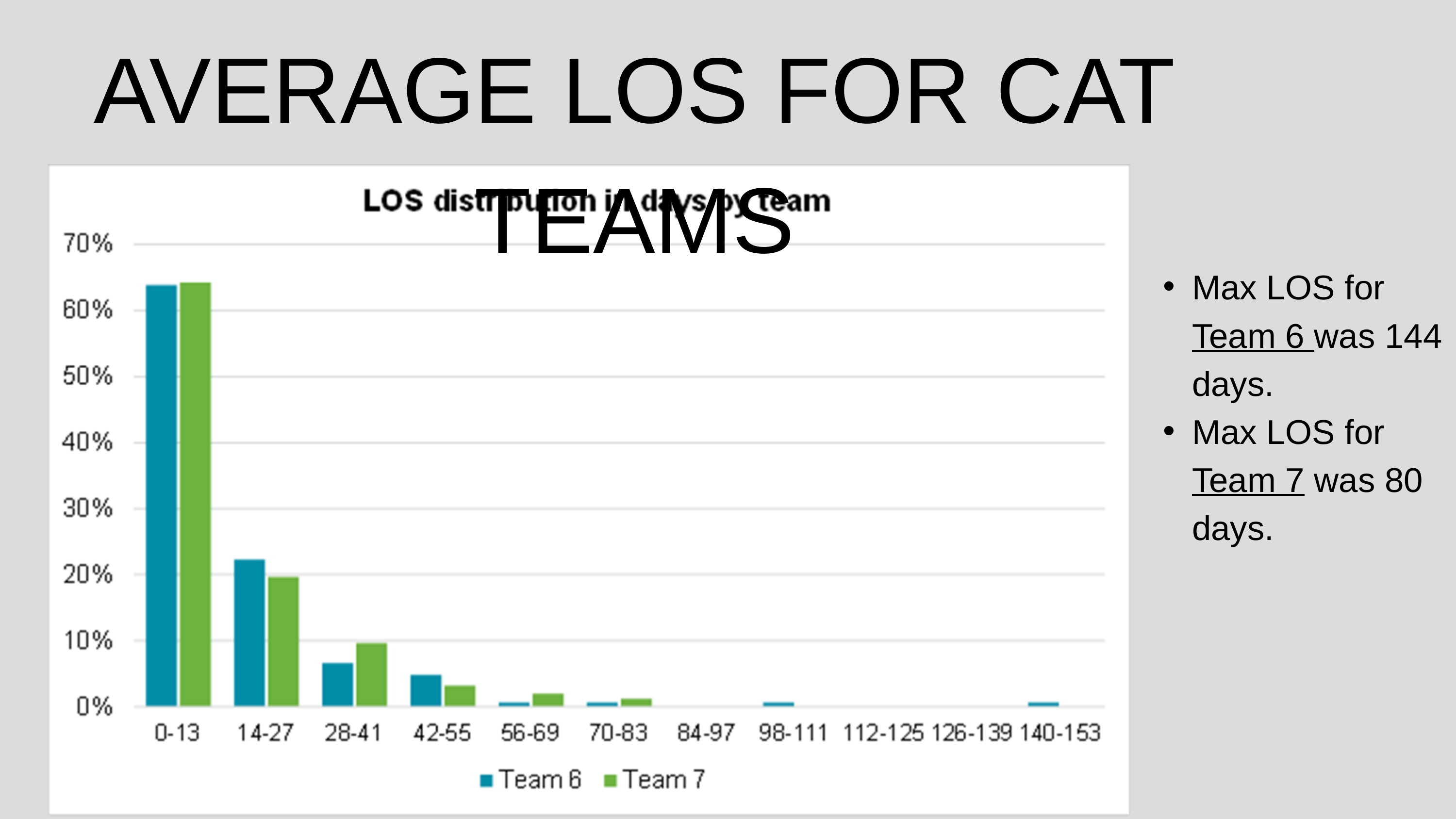

AVERAGE LOS FOR CAT TEAMS

Max LOS for Team 6 was 144 days.
Max LOS for Team 7 was 80 days.